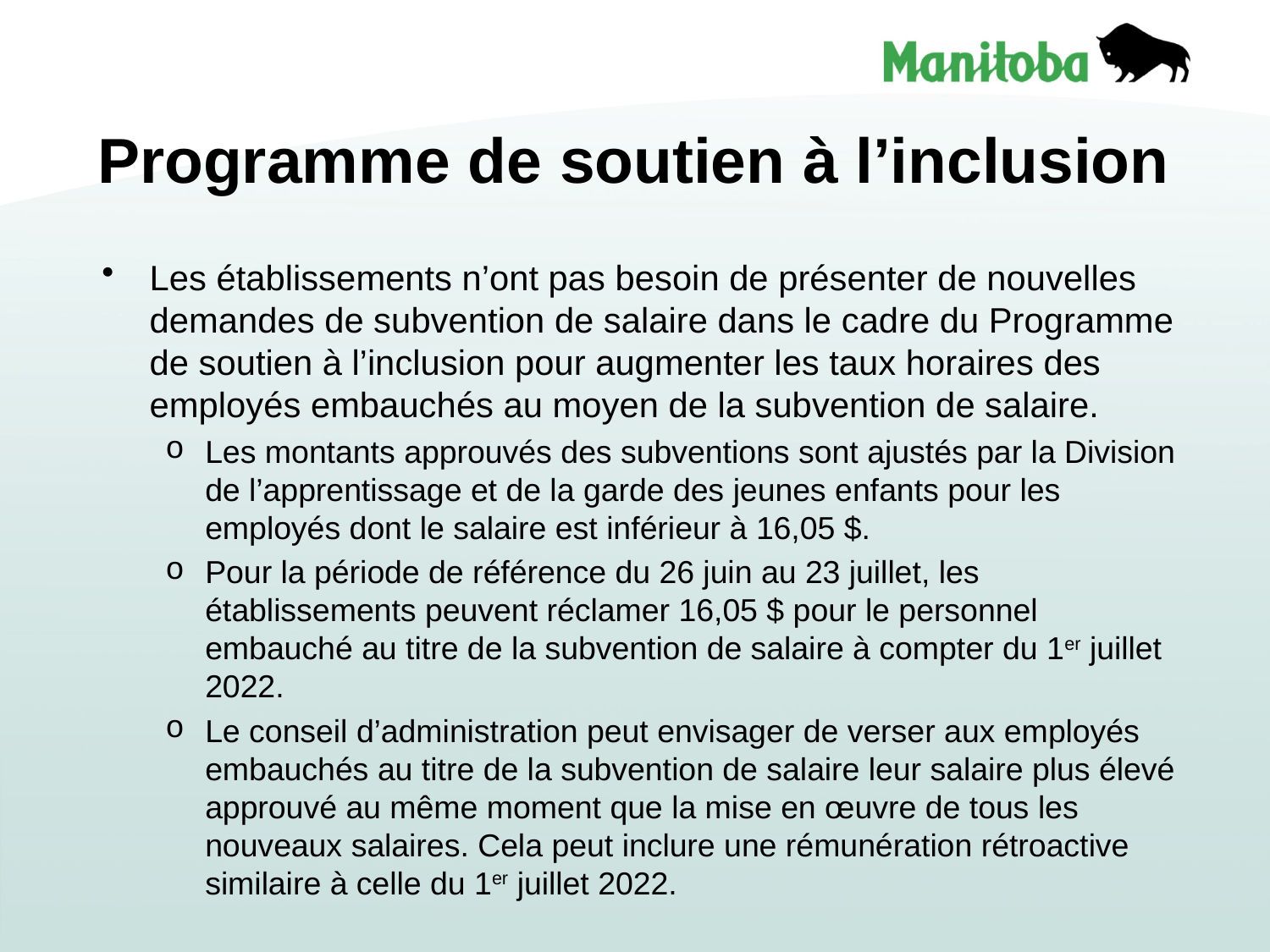

# Programme de soutien à l’inclusion
Les établissements n’ont pas besoin de présenter de nouvelles demandes de subvention de salaire dans le cadre du Programme de soutien à l’inclusion pour augmenter les taux horaires des employés embauchés au moyen de la subvention de salaire.
Les montants approuvés des subventions sont ajustés par la Division de l’apprentissage et de la garde des jeunes enfants pour les employés dont le salaire est inférieur à 16,05 $.
Pour la période de référence du 26 juin au 23 juillet, les établissements peuvent réclamer 16,05 $ pour le personnel embauché au titre de la subvention de salaire à compter du 1er juillet 2022.
Le conseil d’administration peut envisager de verser aux employés embauchés au titre de la subvention de salaire leur salaire plus élevé approuvé au même moment que la mise en œuvre de tous les nouveaux salaires. Cela peut inclure une rémunération rétroactive similaire à celle du 1er juillet 2022.